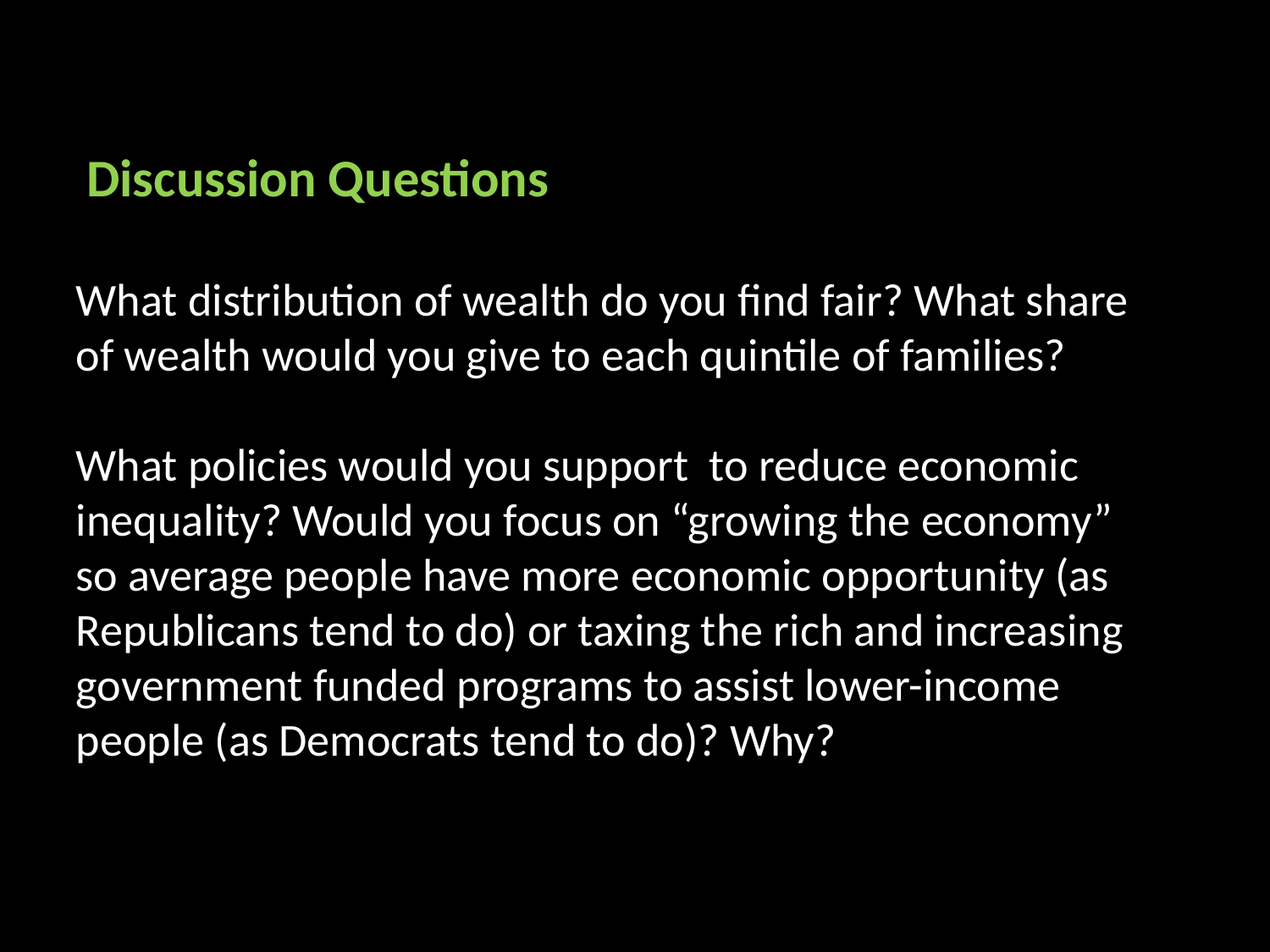

Discussion Questions
What distribution of wealth do you find fair? What share of wealth would you give to each quintile of families?

What policies would you support  to reduce economic inequality? Would you focus on “growing the economy” so average people have more economic opportunity (as Republicans tend to do) or taxing the rich and increasing government funded programs to assist lower-income people (as Democrats tend to do)? Why?